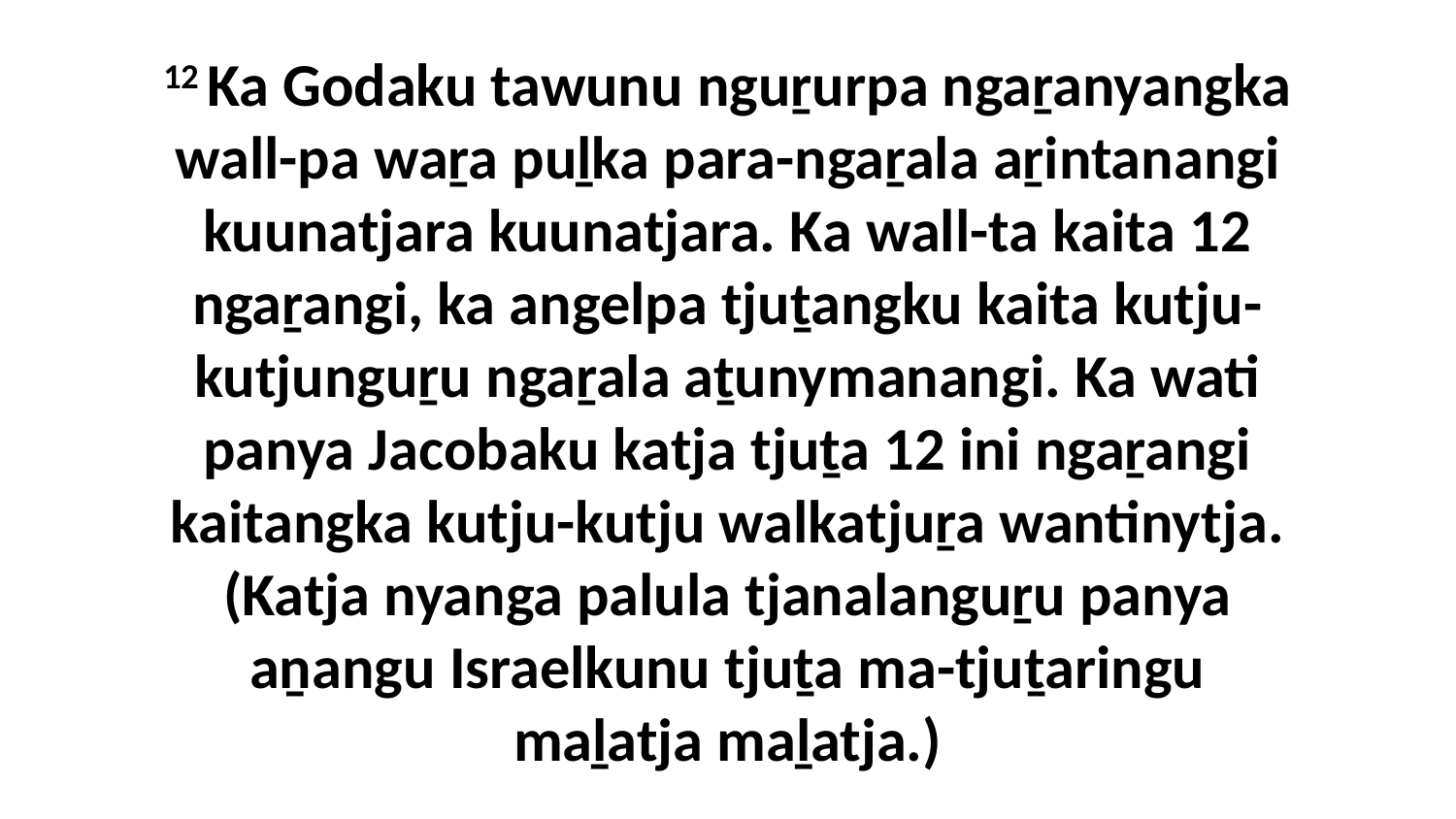

12 Ka Godaku tawunu nguṟurpa ngaṟanyangka wall-pa waṟa puḻka para-ngaṟala aṟintanangi kuunatjara kuunatjara. Ka wall-ta kaita 12 ngaṟangi, ka angelpa tjuṯangku kaita kutju-kutjunguṟu ngaṟala aṯunymanangi. Ka wati panya Jacobaku katja tjuṯa 12 ini ngaṟangi kaitangka kutju-kutju walkatjuṟa wantinytja. (Katja nyanga palula tjanalanguṟu panya aṉangu Israelkunu tjuṯa ma-tjuṯaringu maḻatja maḻatja.)